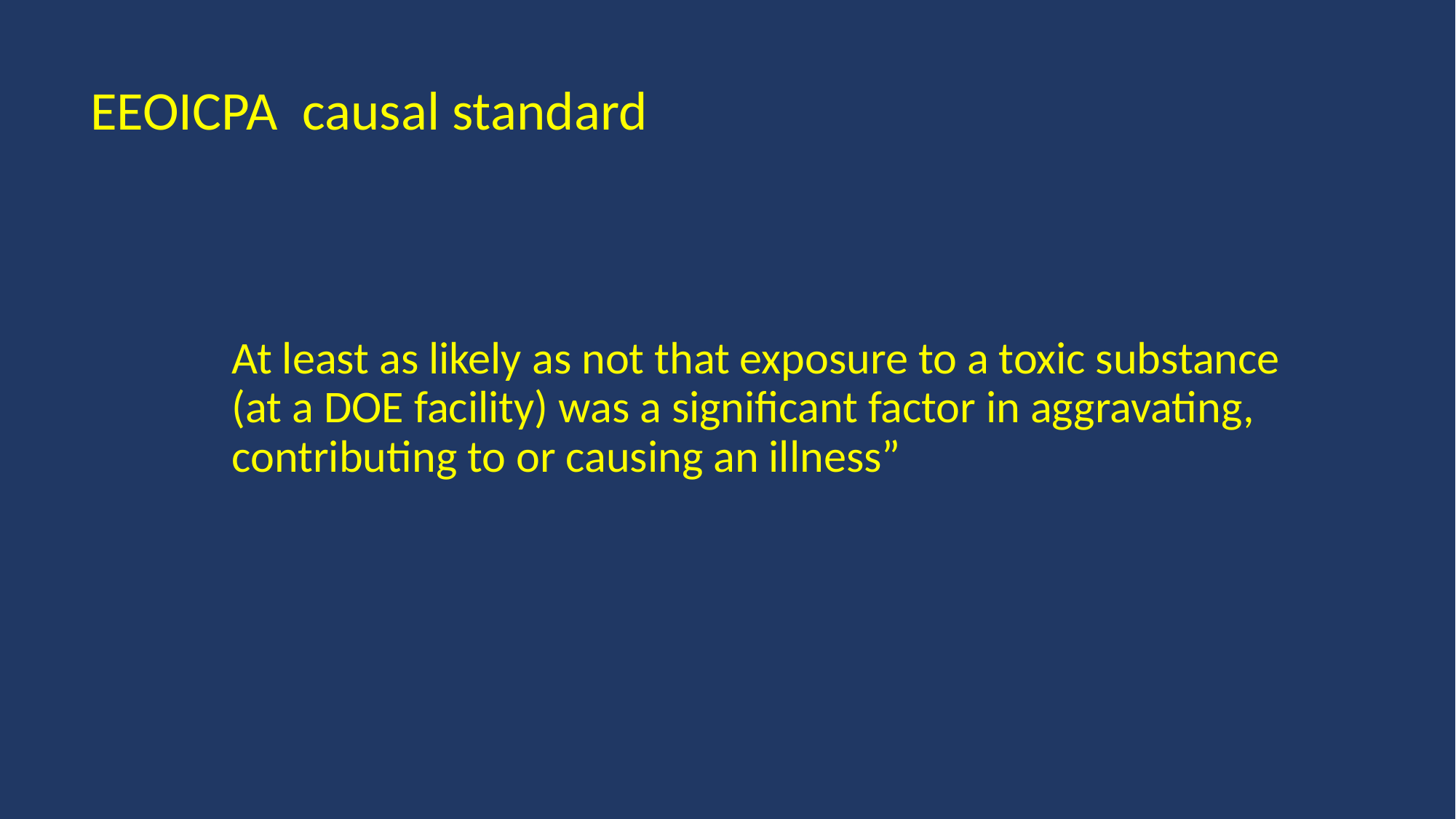

EEOICPA  causal standard
# At least as likely as not that exposure to a toxic substance (at a DOE facility) was a significant factor in aggravating, contributing to or causing an illness”